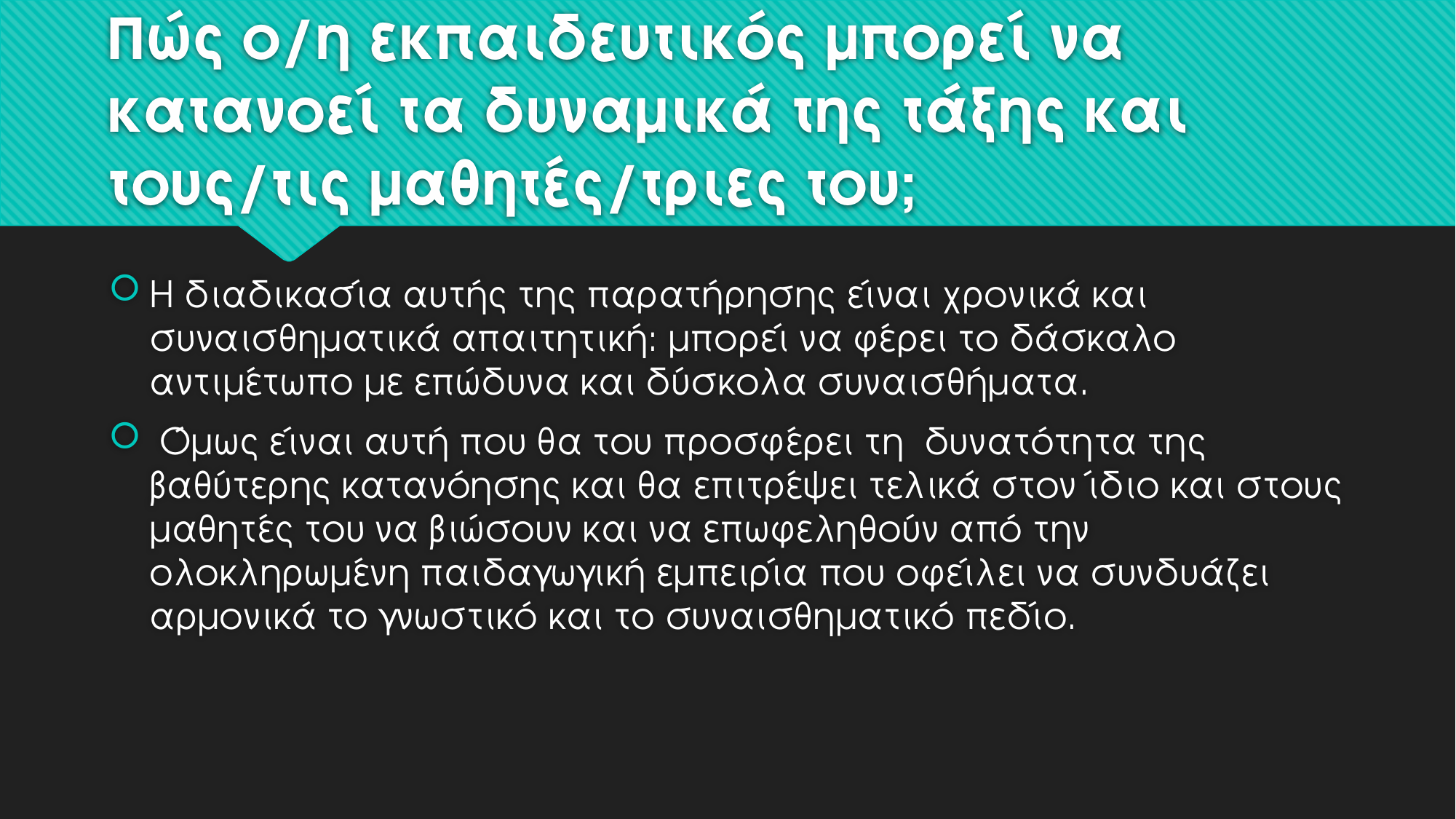

# Πώς ο/η εκπαιδευτικός μπορεί να κατανοεί τα δυναμικά της τάξης και τους/τις μαθητές/τριες του;
Η διαδικασία αυτής της παρατήρησης είναι χρονικά και συναισθηματικά απαιτητική: μπορεί να φέρει το δάσκαλο αντιμέτωπο με επώδυνα και δύσκολα συναισθήματα.
 Όμως είναι αυτή που θα του προσφέρει τη  δυνατότητα της βαθύτερης κατανόησης και θα επιτρέψει τελικά στον ίδιο και στους μαθητές του να βιώσουν και να επωφεληθούν από την ολοκληρωμένη παιδαγωγική εμπειρία που οφείλει να συνδυάζει αρμονικά το γνωστικό και το συναισθηματικό πεδίο.